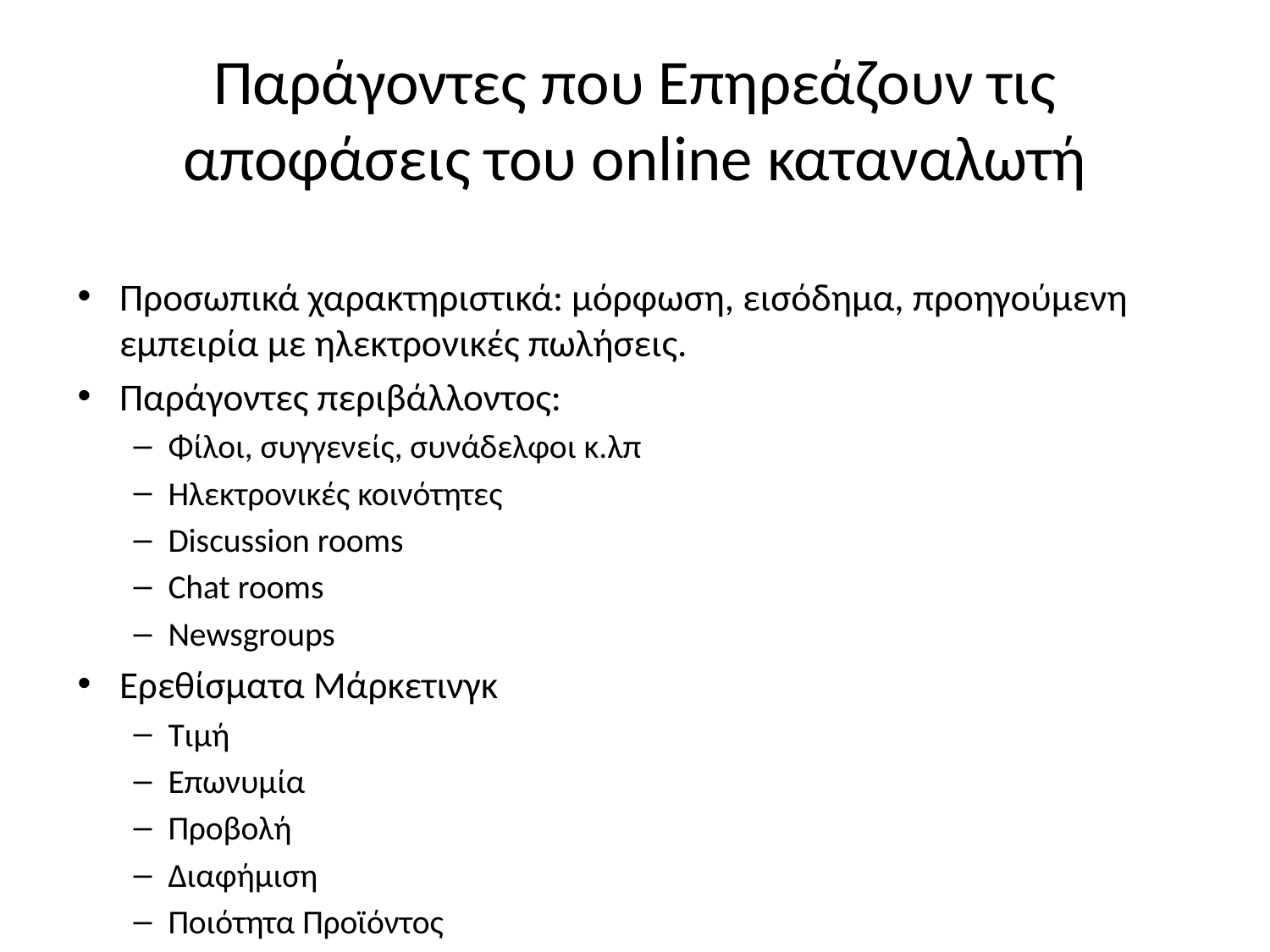

# Παράγοντες που Επηρεάζουν τις αποφάσεις του online καταναλωτή
Προσωπικά χαρακτηριστικά: μόρφωση, εισόδημα, προηγούμενη εμπειρία με ηλεκτρονικές πωλήσεις.
Παράγοντες περιβάλλοντος:
Φίλοι, συγγενείς, συνάδελφοι κ.λπ
Ηλεκτρονικές κοινότητες
Discussion rooms
Chat rooms
Newsgroups
Ερεθίσματα Μάρκετινγκ
Τιμή
Επωνυμία
Προβολή
Διαφήμιση
Ποιότητα Προϊόντος